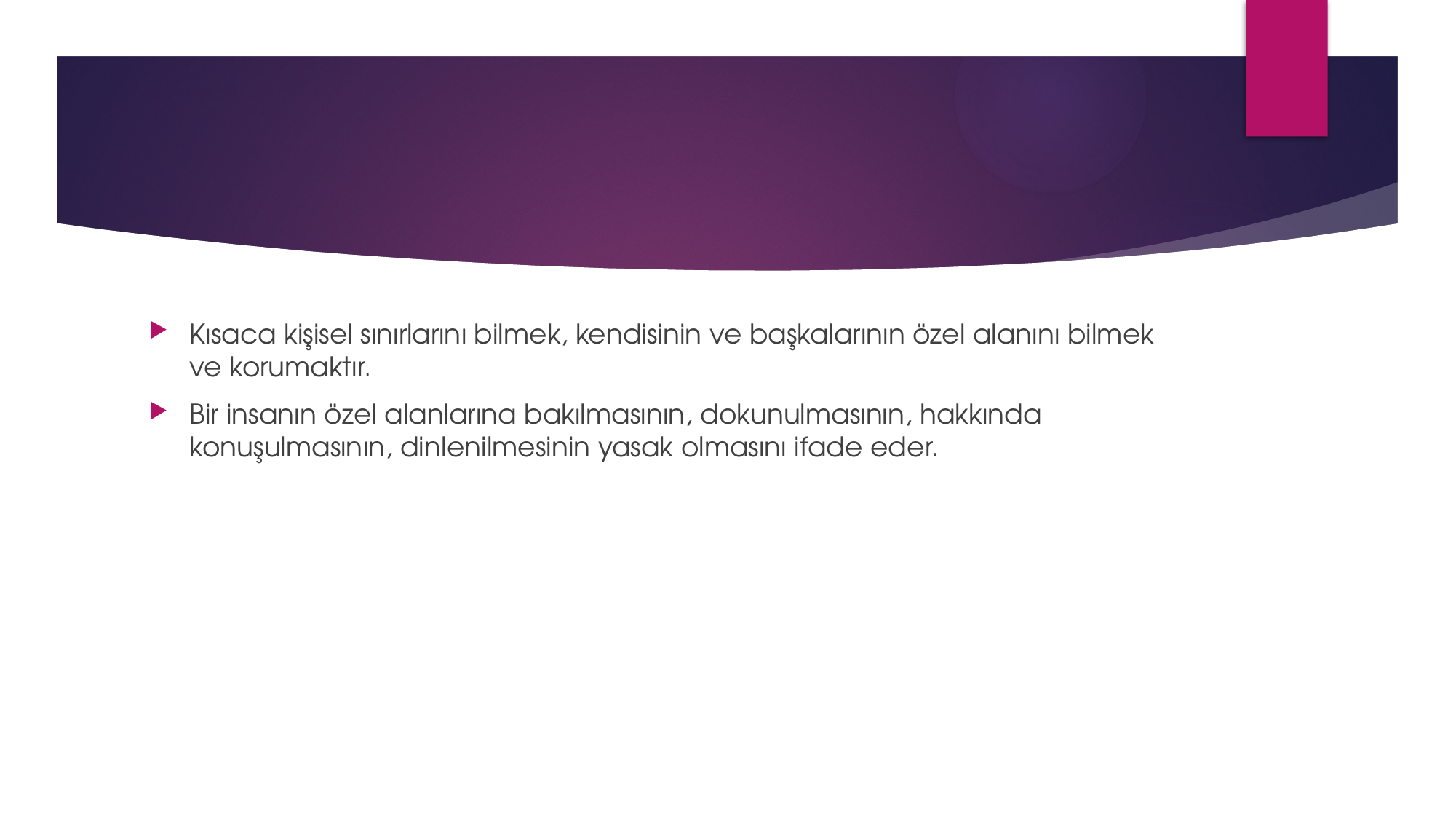

#
Kısaca kişisel sınırlarını bilmek, kendisinin ve başkalarının özel alanını bilmek ve korumaktır.
Bir insanın özel alanlarına bakılmasının, dokunulmasının, hakkında konuşulmasının, dinlenilmesinin yasak olmasını ifade eder.